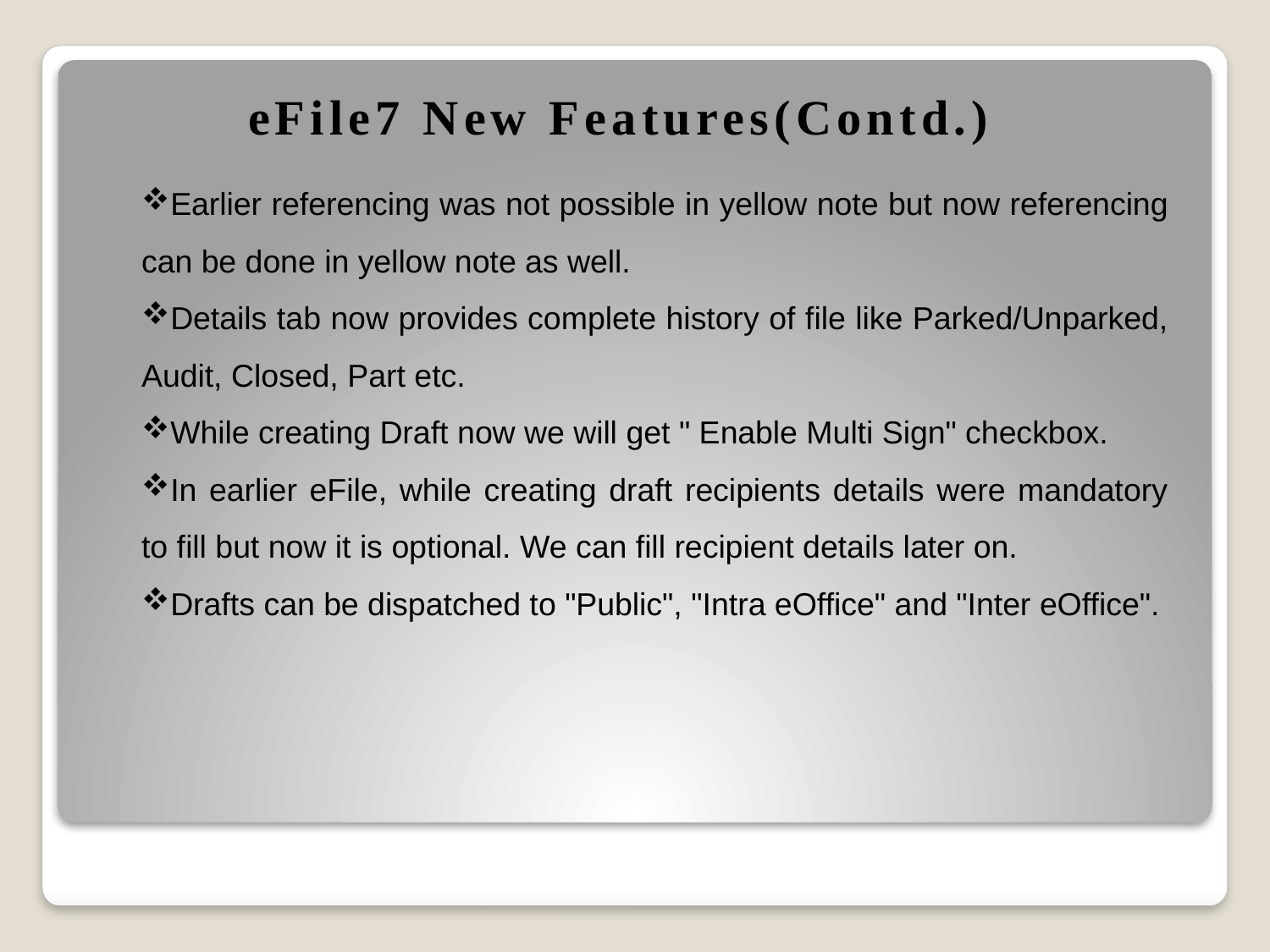

eFile7 New Features(Contd.)
Earlier referencing was not possible in yellow note but now referencing can be done in yellow note as well.
Details tab now provides complete history of file like Parked/Unparked, Audit, Closed, Part etc.
While creating Draft now we will get " Enable Multi Sign" checkbox.
In earlier eFile, while creating draft recipients details were mandatory to fill but now it is optional. We can fill recipient details later on.
Drafts can be dispatched to "Public", "Intra eOffice" and "Inter eOffice".